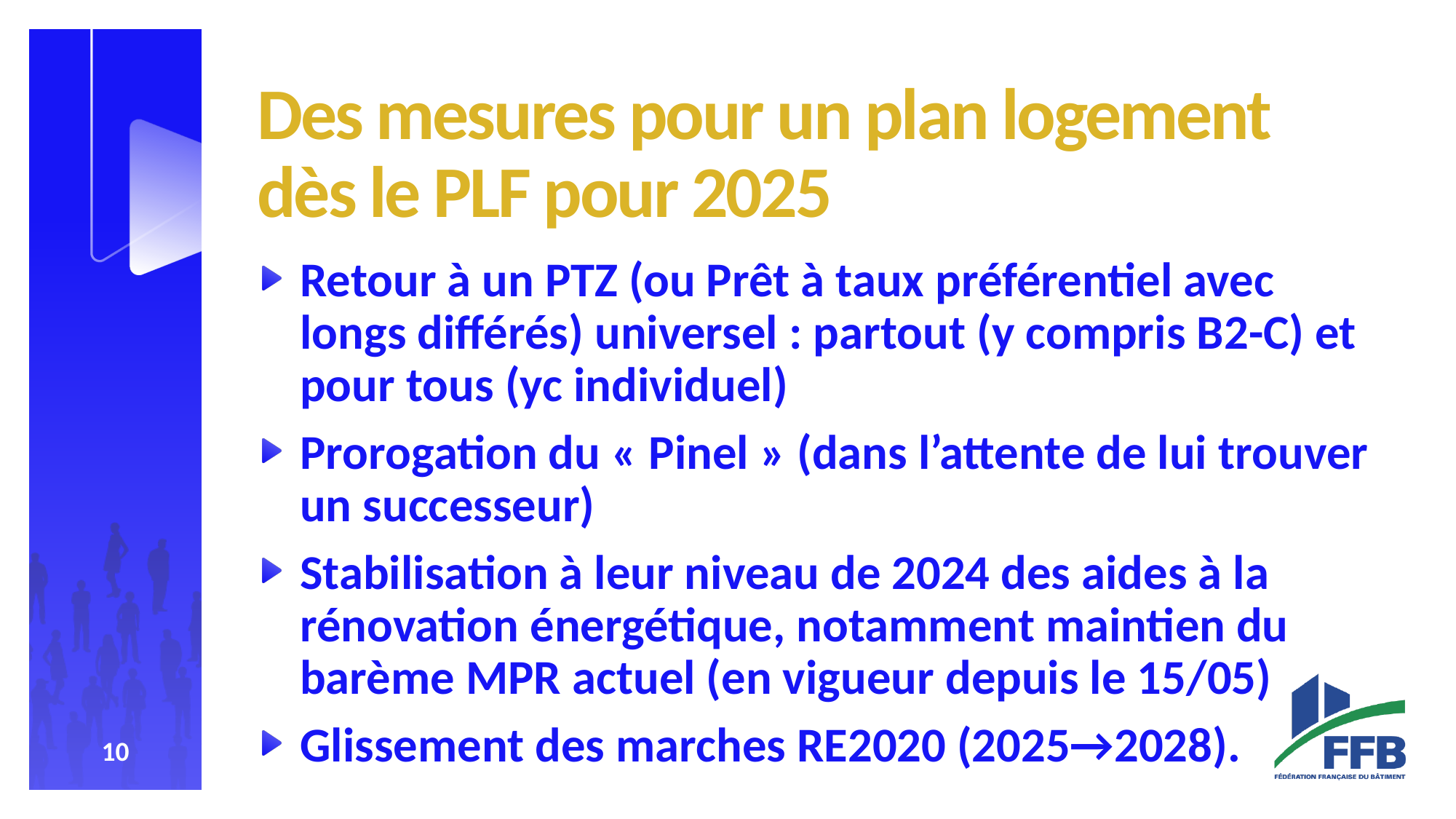

# Des mesures pour un plan logement dès le PLF pour 2025
Retour à un PTZ (ou Prêt à taux préférentiel avec longs différés) universel : partout (y compris B2-C) et pour tous (yc individuel)
Prorogation du « Pinel » (dans l’attente de lui trouver un successeur)
Stabilisation à leur niveau de 2024 des aides à la rénovation énergétique, notamment maintien du barème MPR actuel (en vigueur depuis le 15/05)
Glissement des marches RE2020 (2025→2028).